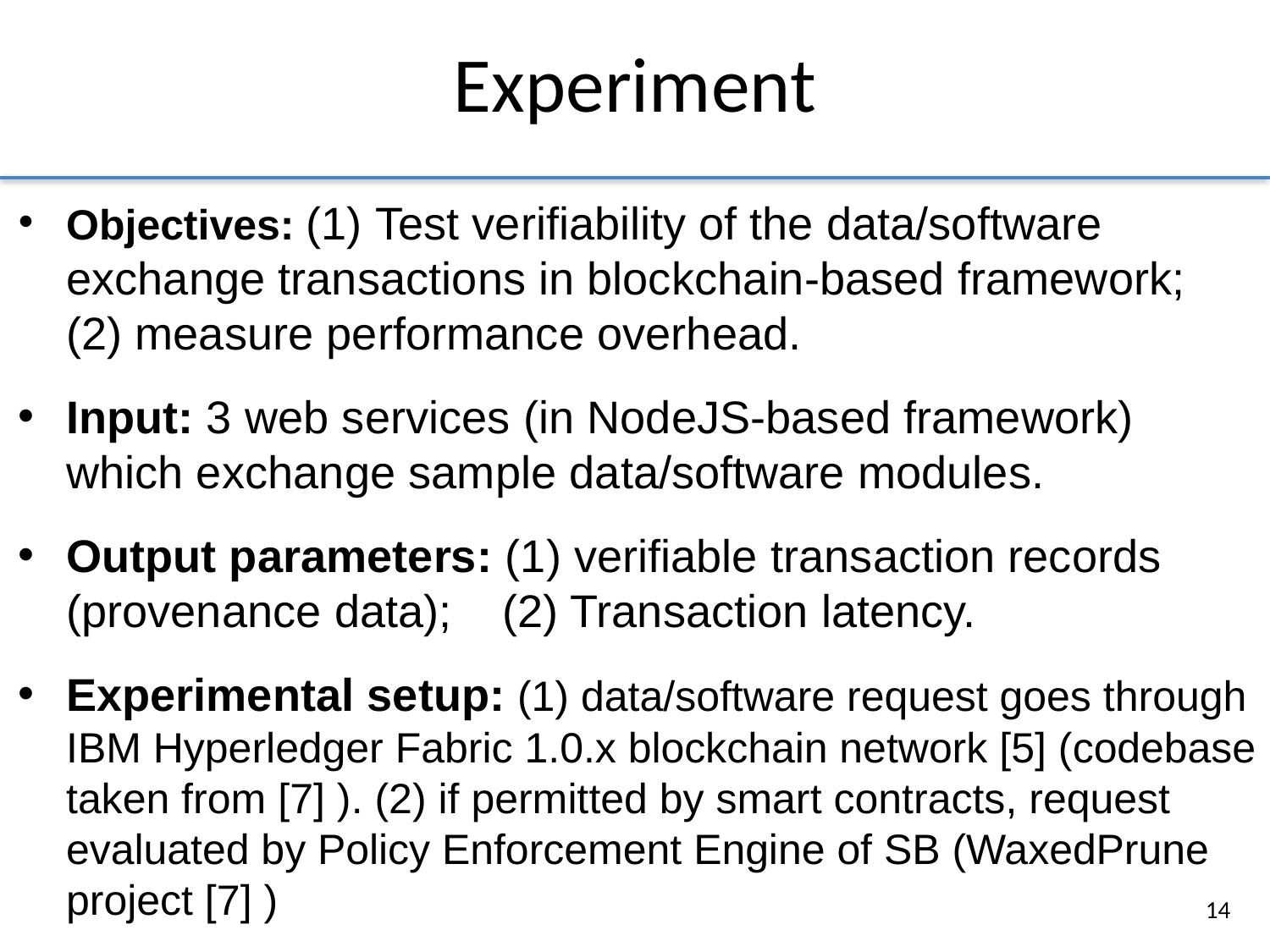

# Experiment
Objectives: (1) Test verifiability of the data/software exchange transactions in blockchain-based framework;  (2) measure performance overhead.

Input: 3 web services (in NodeJS-based framework) which exchange sample data/software modules.

Output parameters: (1) verifiable transaction records (provenance data);    (2) Transaction latency.

Experimental setup: (1) data/software request goes through IBM Hyperledger Fabric 1.0.x blockchain network [5] (codebase taken from [7] ). (2) if permitted by smart contracts, request evaluated by Policy Enforcement Engine of SB (WaxedPrune project [7] )
14